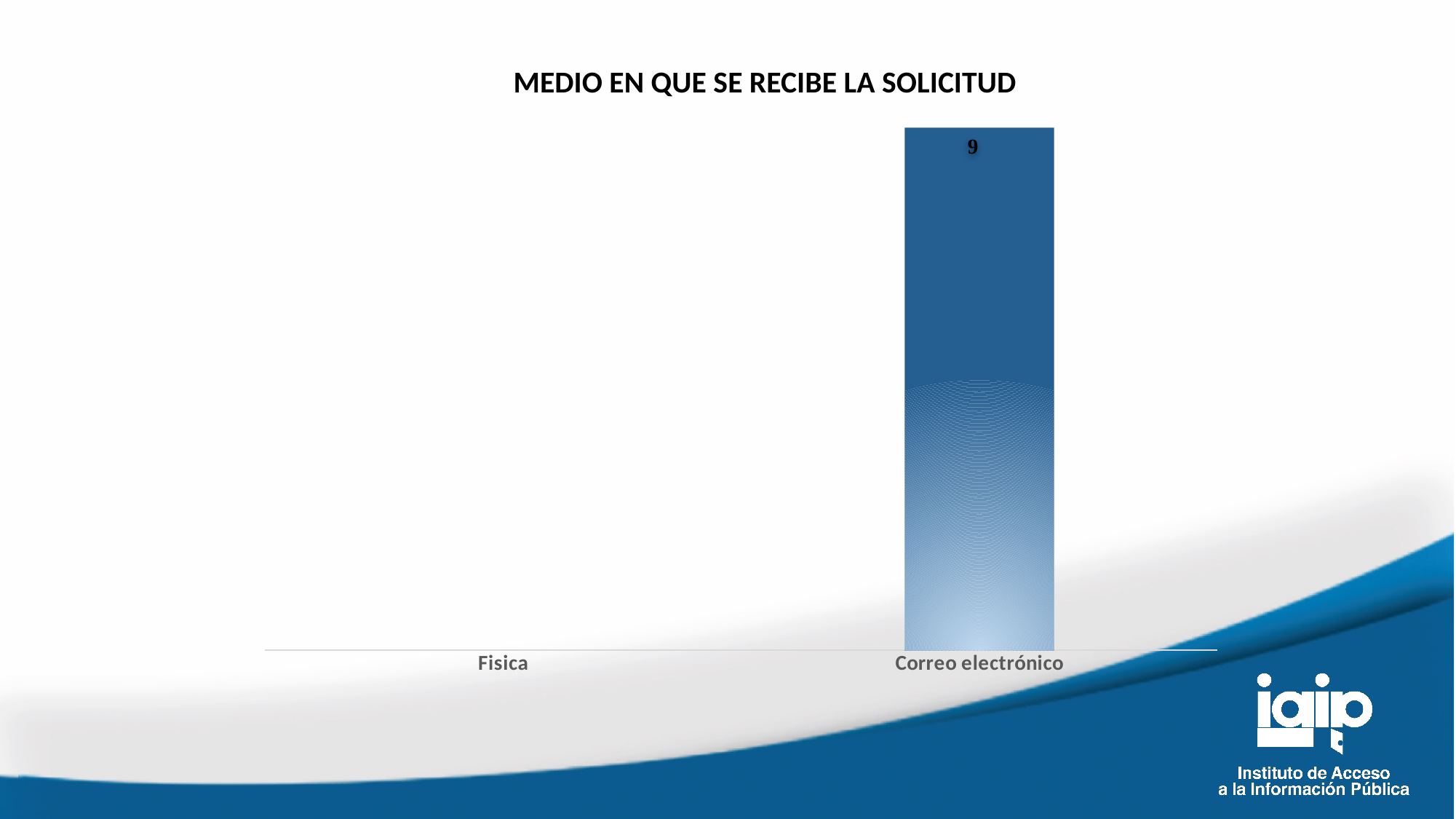

### Chart:

| Category |  |
|---|---|
| Fisica | 0.0 |
| Correo electrónico | 9.0 |
MEDIO EN QUE SE RECIBE LA SOLICITUD